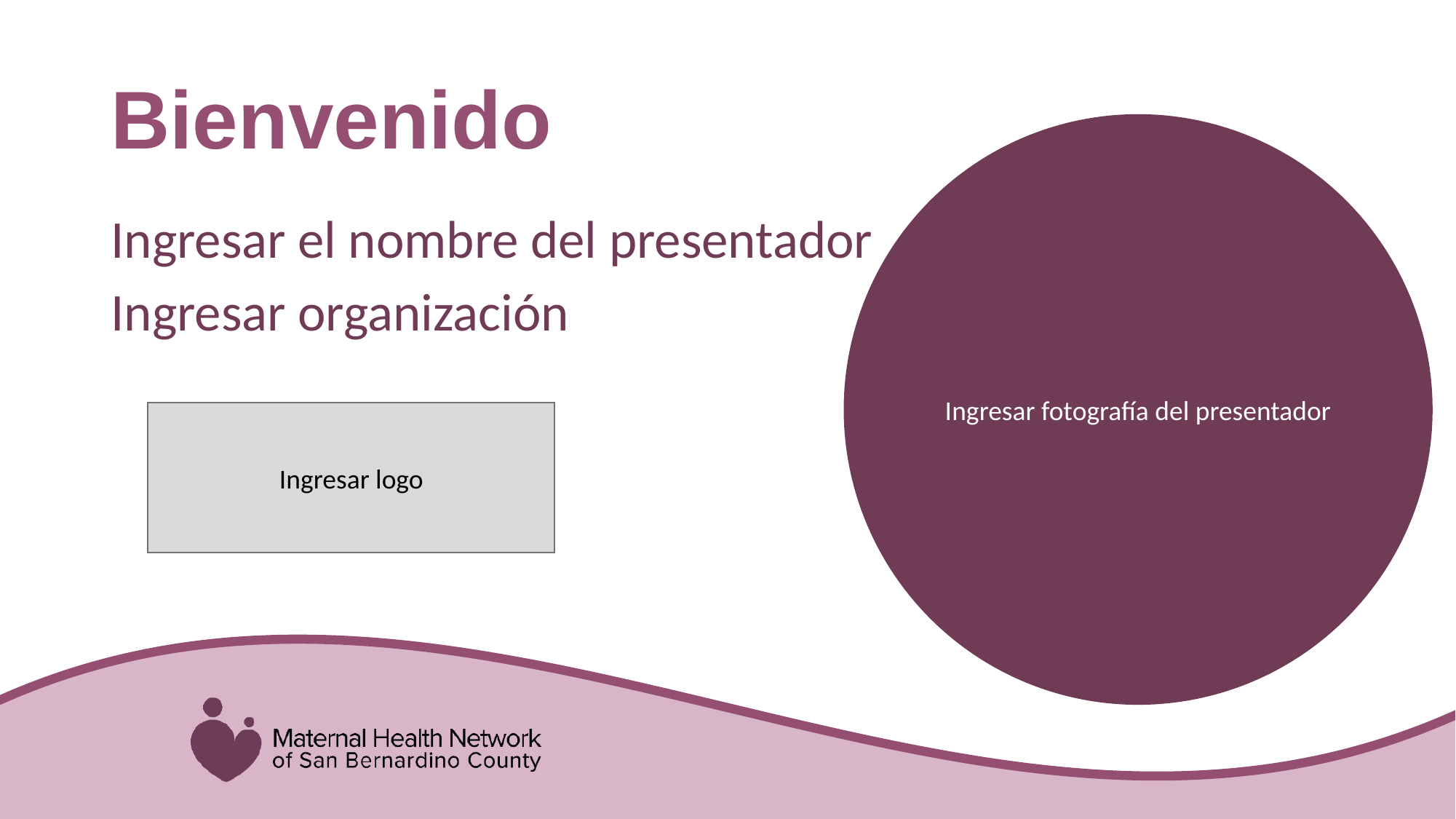

# Bienvenido
Ingresar fotografía del presentador
Ingresar el nombre del presentador
Ingresar organización

Ingresar logo